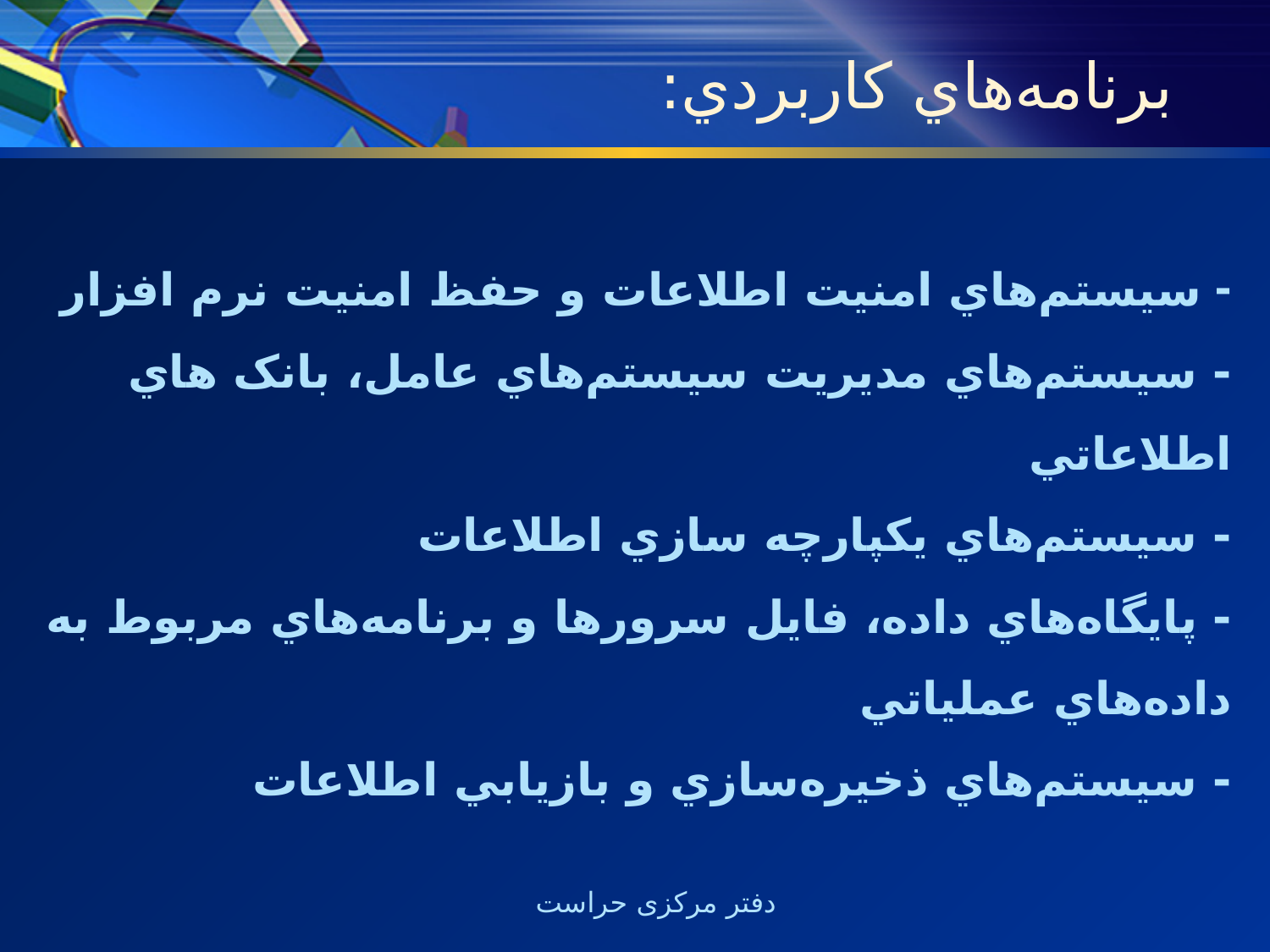

# برنامه‌هاي کاربردي:
- سيستم‌هاي امنيت اطلاعات و حفظ امنيت نرم افزار
- سيستم‌هاي مديريت سيستم‌هاي عامل، بانک هاي اطلاعاتي
- سيستم‌هاي يکپارچه سازي اطلاعات
- پايگاه‌هاي داده، فايل سرورها و برنامه‌هاي مربوط به داده‌هاي عملياتي
- سيستم‌هاي ذخيره‌سازي و بازيابي اطلاعات